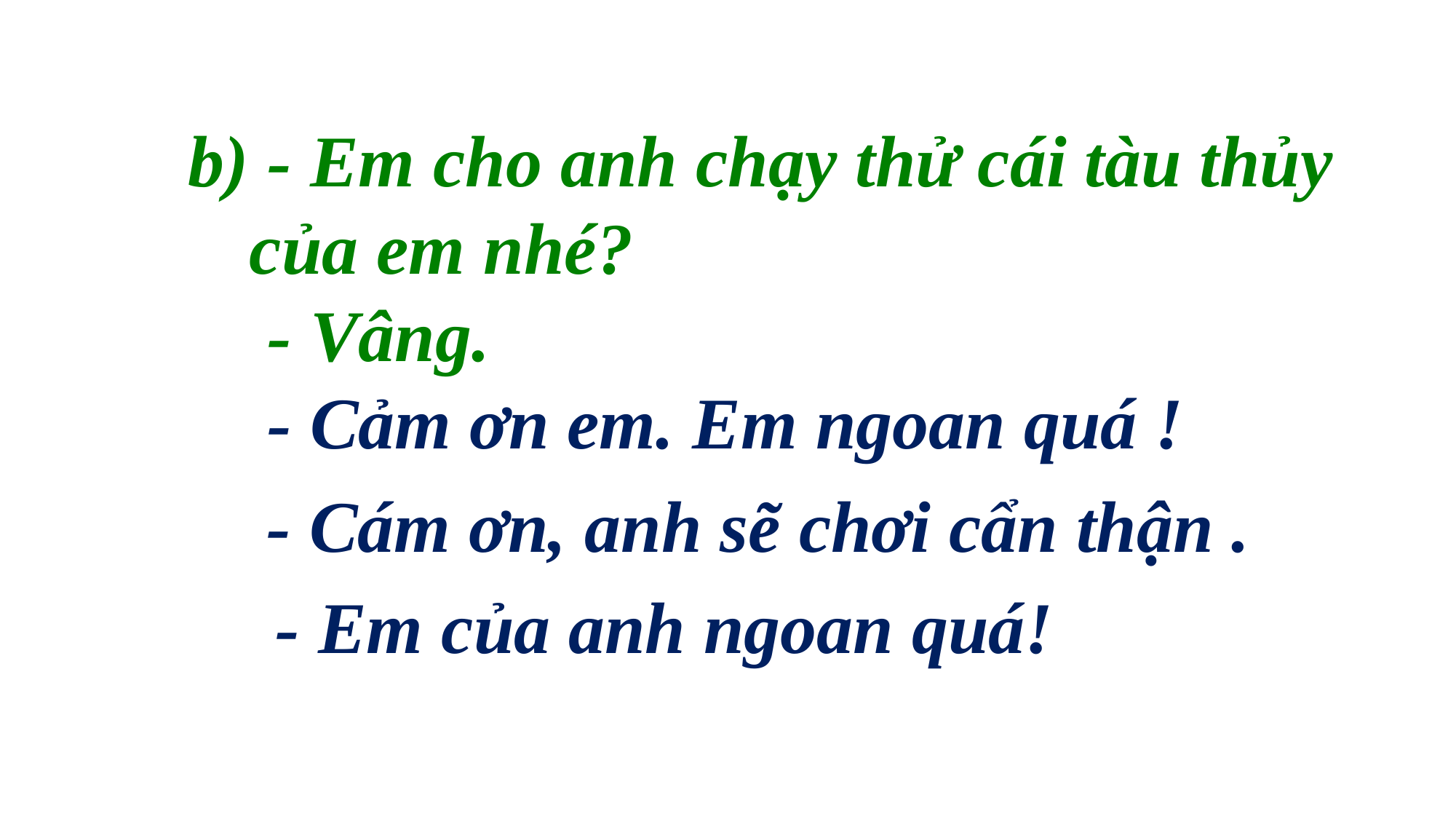

- Em cho anh chạy thử cái tàu thủy của em nhé?
	 - Vâng.
	 - Cảm ơn em. Em ngoan quá !

 - Cám ơn, anh sẽ chơi cẩn thận .

 - Em của anh ngoan quá!